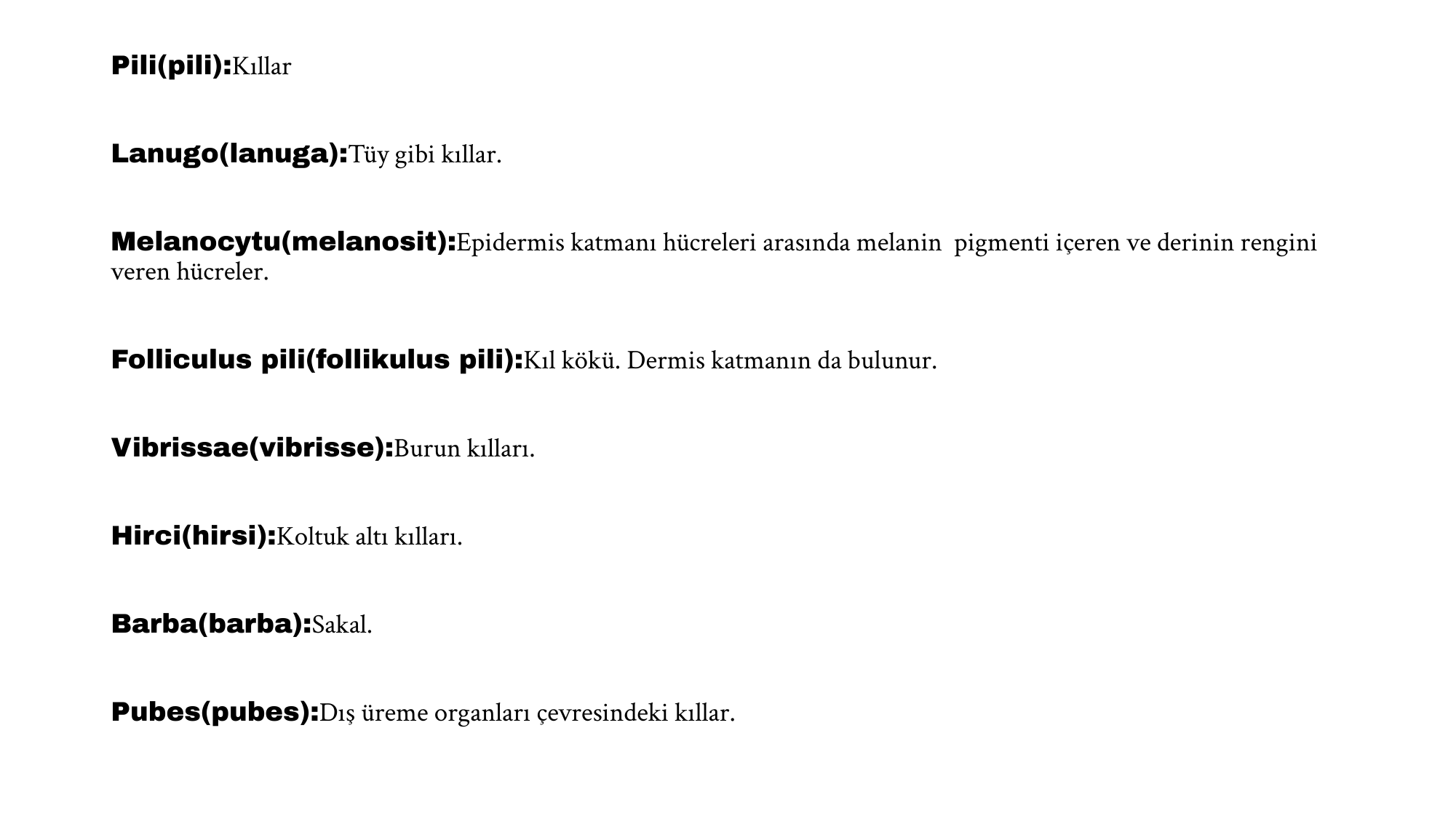

Pili(pili):Kıllar

Lanugo(lanuga):Tüy gibi kıllar.

Melanocytu(melanosit):Epidermis katmanı hücreleri arasında melanin  pigmenti içeren ve derinin rengini veren hücreler.

Folliculus pili(follikulus pili):Kıl kökü. Dermis katmanın da bulunur.

Vibrissae(vibrisse):Burun kılları.

Hirci(hirsi):Koltuk altı kılları.

Barba(barba):Sakal.

Pubes(pubes):Dış üreme organları çevresindeki kıllar.